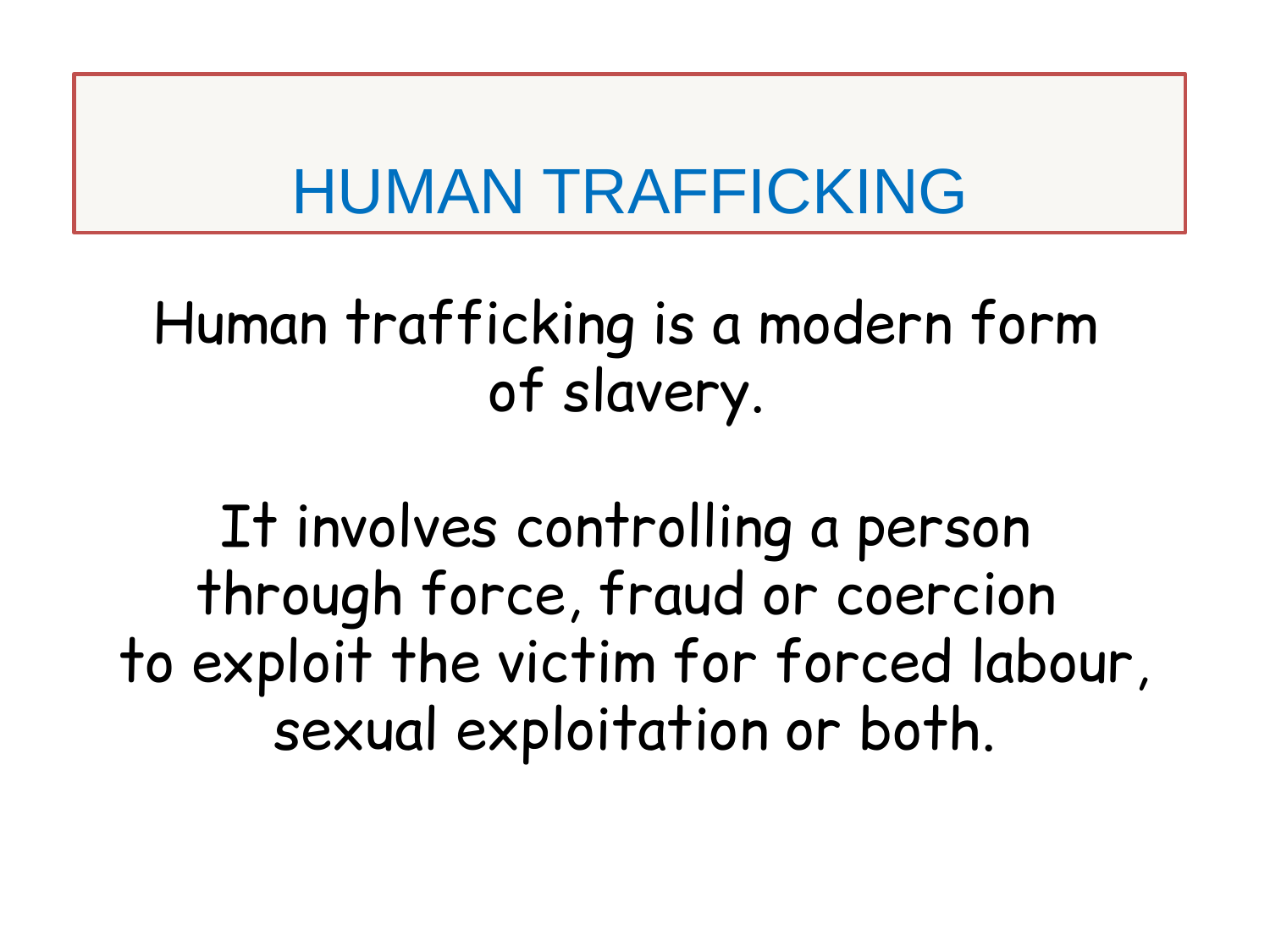

HUMAN TRAFFICKING
# Human trafficking is a modern form of slavery. It involves controlling a person through force, fraud or coercion to exploit the victim for forced labour, sexual exploitation or both.